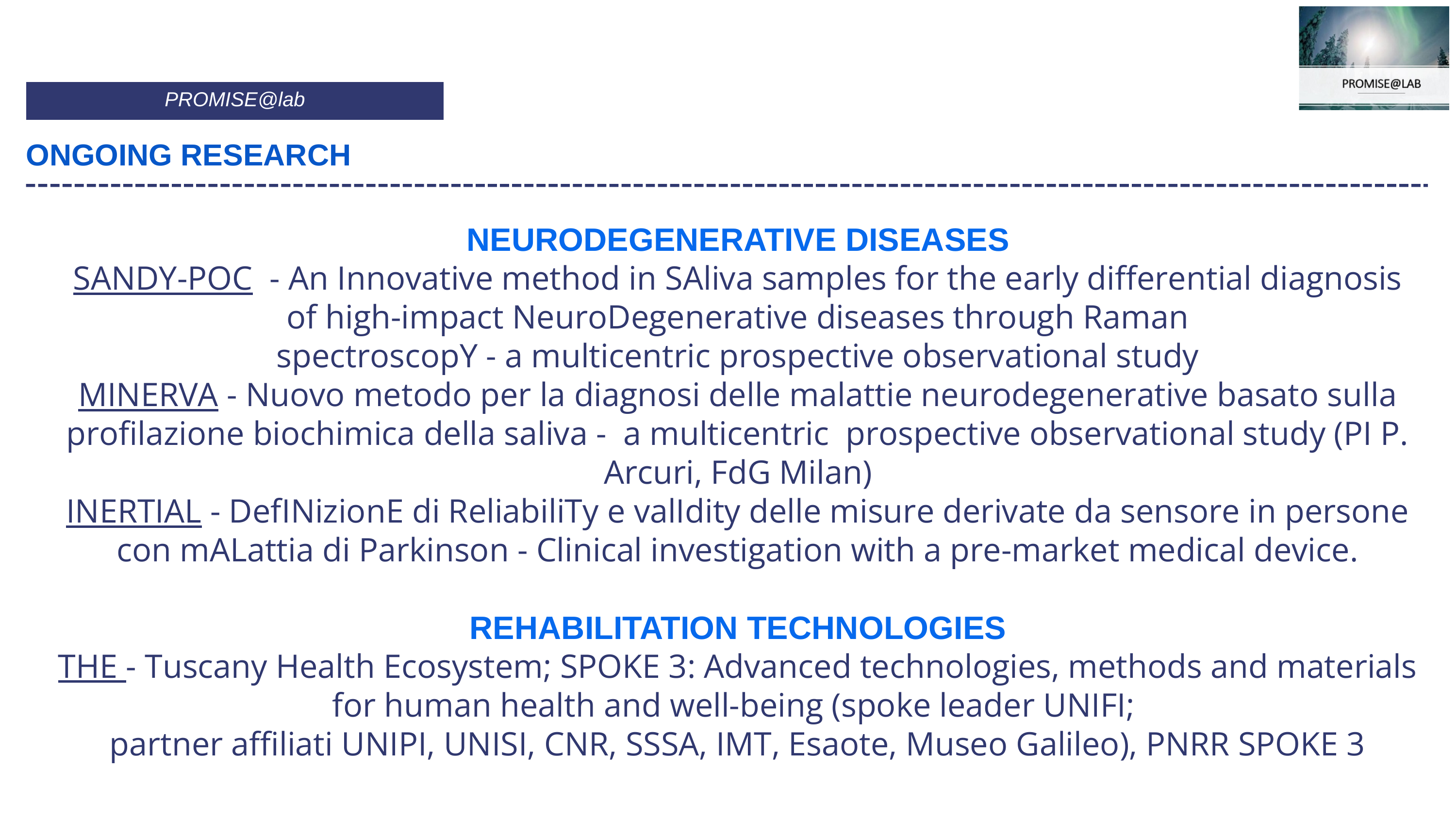

PROMISE@lab
ONGOING RESEARCH

NEURODEGENERATIVE DISEASES
SANDY-POC  - An Innovative method in SAliva samples for the early differential diagnosis of high-impact NeuroDegenerative diseases through Raman
spectroscopY - a multicentric prospective observational study
MINERVA - Nuovo metodo per la diagnosi delle malattie neurodegenerative basato sulla profilazione biochimica della saliva -  a multicentric  prospective observational study (PI P. Arcuri, FdG Milan)
INERTIAL - DefINizionE di ReliabiliTy e valIdity delle misure derivate da sensore in persone con mALattia di Parkinson - Clinical investigation with a pre-market medical device.

REHABILITATION TECHNOLOGIES
THE - Tuscany Health Ecosystem; SPOKE 3: Advanced technologies, methods and materials for human health and well-being (spoke leader UNIFI;
partner affiliati UNIPI, UNISI, CNR, SSSA, IMT, Esaote, Museo Galileo), PNRR SPOKE 3